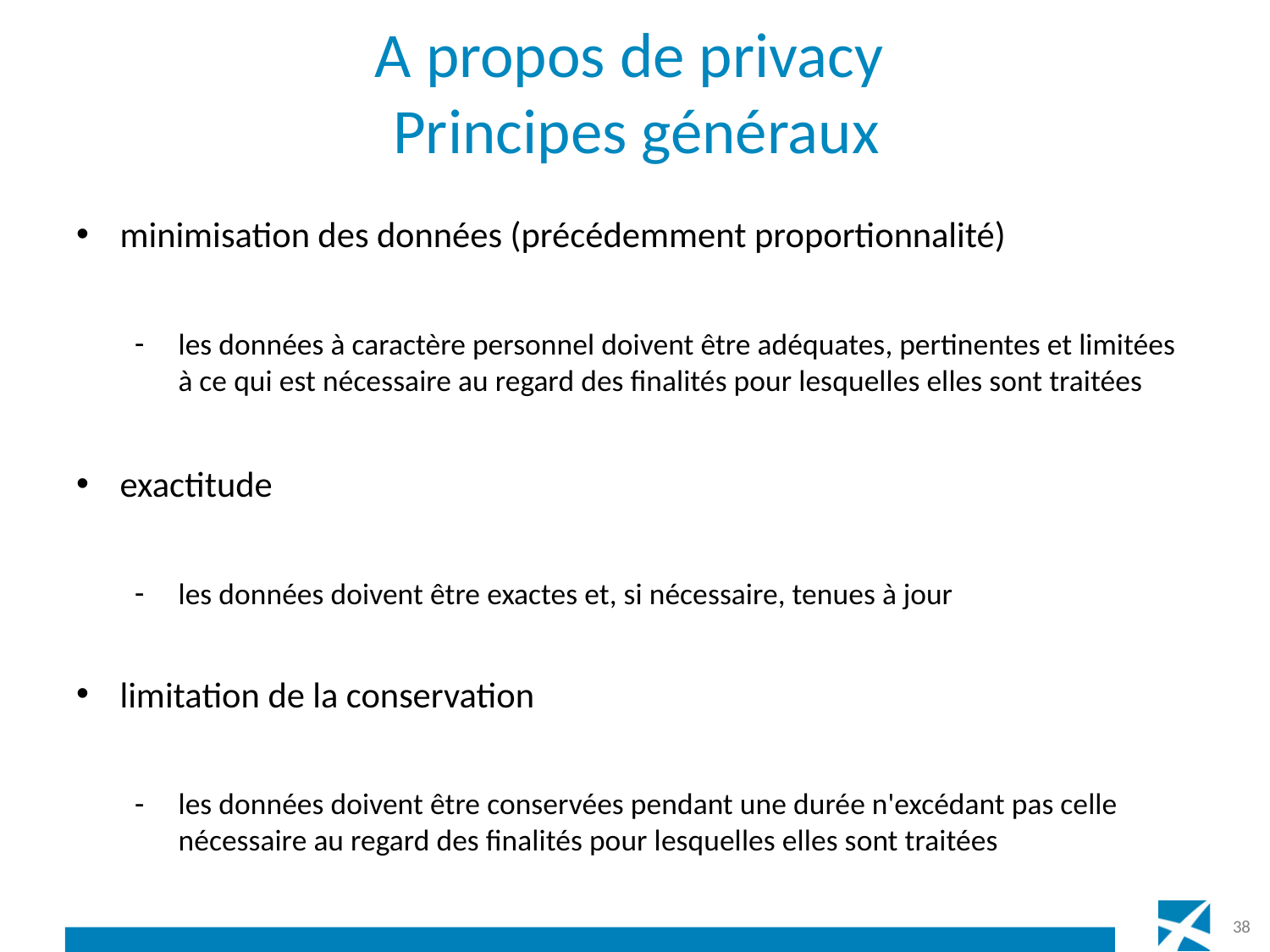

# A propos de privacy Principes généraux

minimisation des données (précédemment proportionnalité)

les données à caractère personnel doivent être adéquates, pertinentes et limitées à ce qui est nécessaire au regard des finalités pour lesquelles elles sont traitées

exactitude

les données doivent être exactes et, si nécessaire, tenues à jour

limitation de la conservation

les données doivent être conservées pendant une durée n'excédant pas celle nécessaire au regard des finalités pour lesquelles elles sont traitées

38